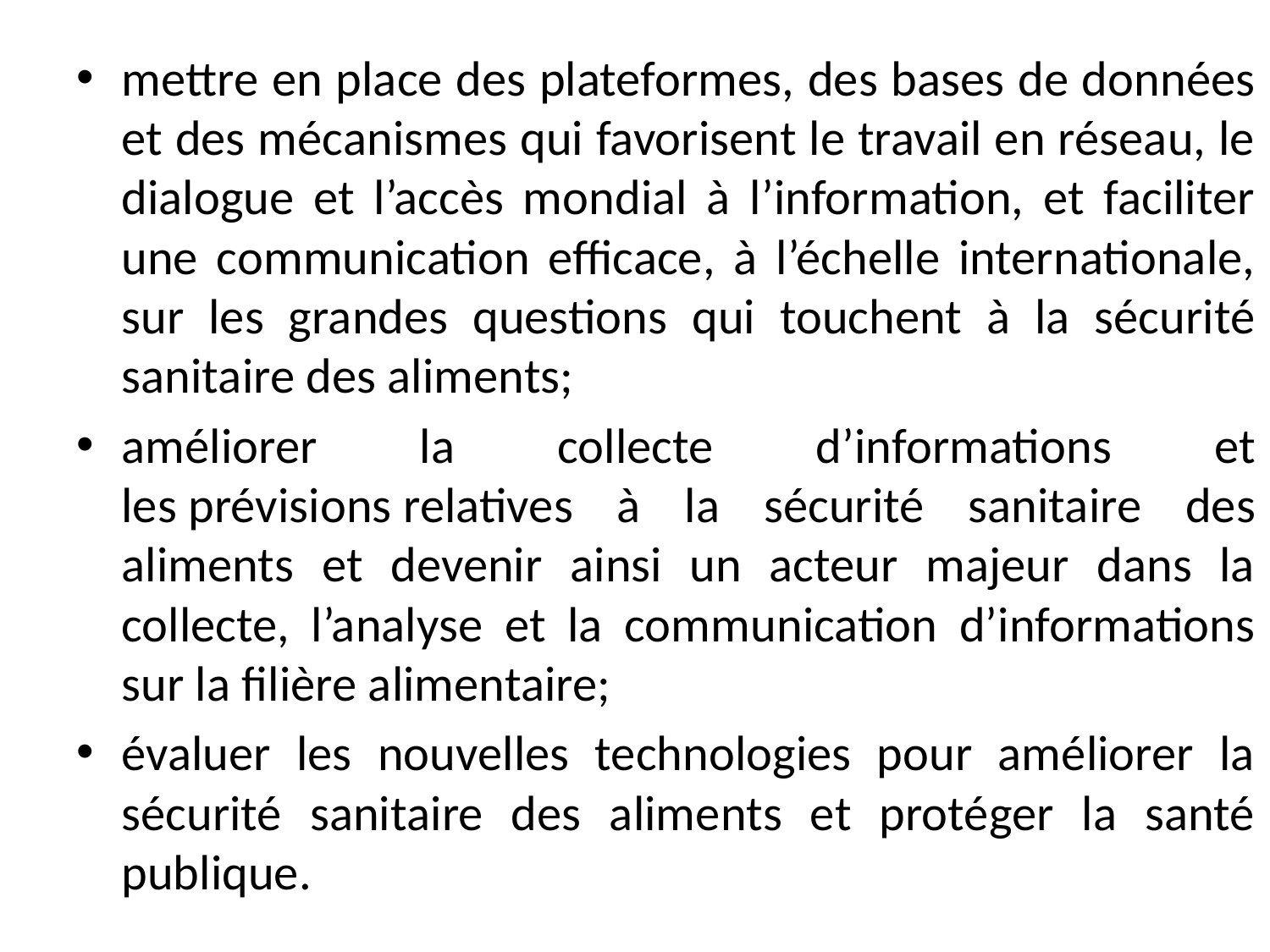

mettre en place des plateformes, des bases de données et des mécanismes qui favorisent le travail en réseau, le dialogue et l’accès mondial à l’information, et faciliter une communication efficace, à l’échelle internationale, sur les grandes questions qui touchent à la sécurité sanitaire des aliments;
améliorer la collecte d’informations et les prévisions relatives à la sécurité sanitaire des aliments et devenir ainsi un acteur majeur dans la collecte, l’analyse et la communication d’informations sur la filière alimentaire;
évaluer les nouvelles technologies pour améliorer la sécurité sanitaire des aliments et protéger la santé publique.